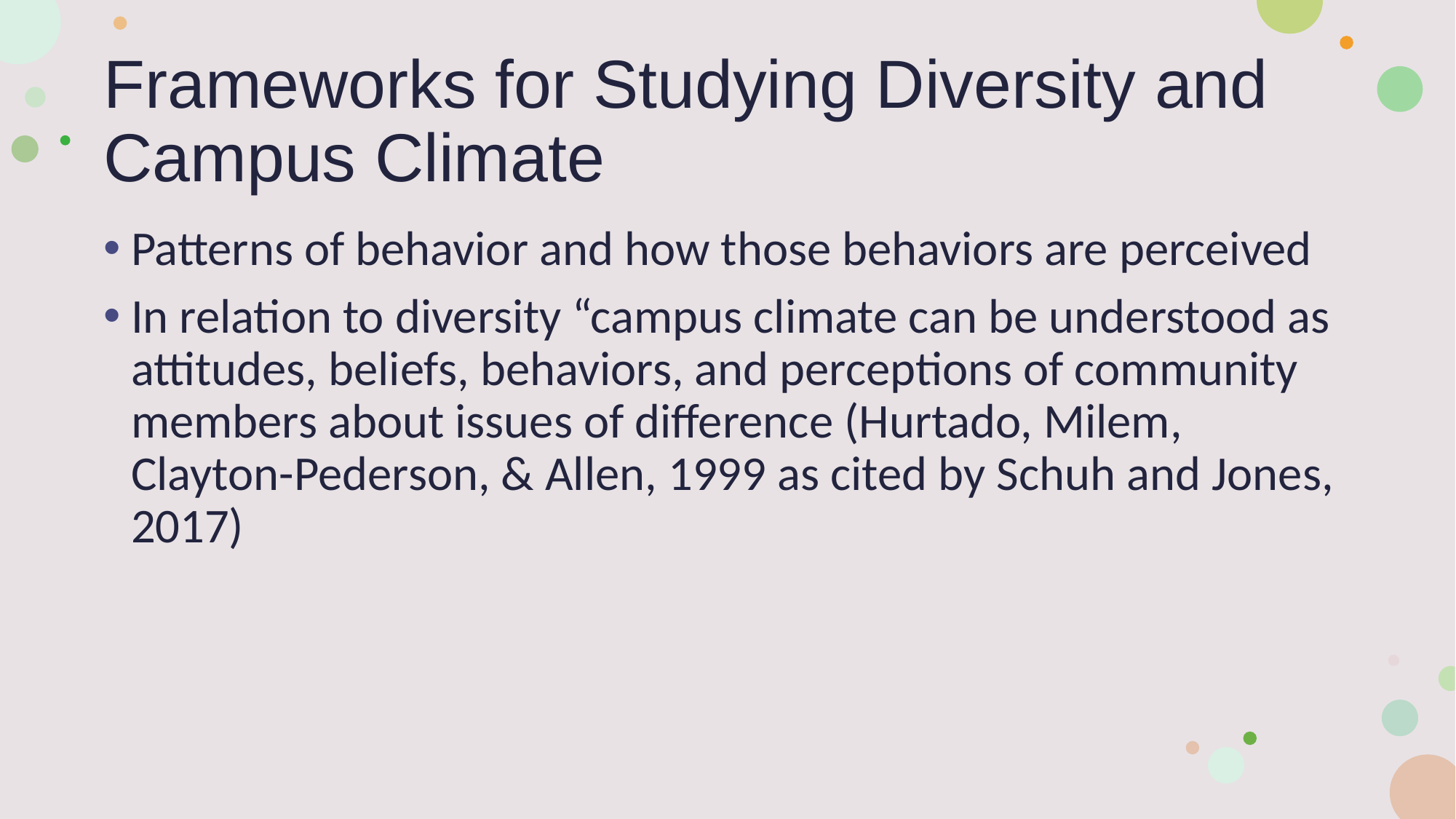

# Frameworks for Studying Diversity and Campus Climate
Patterns of behavior and how those behaviors are perceived
In relation to diversity “campus climate can be understood as attitudes, beliefs, behaviors, and perceptions of community members about issues of difference (Hurtado, Milem, Clayton-Pederson, & Allen, 1999 as cited by Schuh and Jones, 2017)